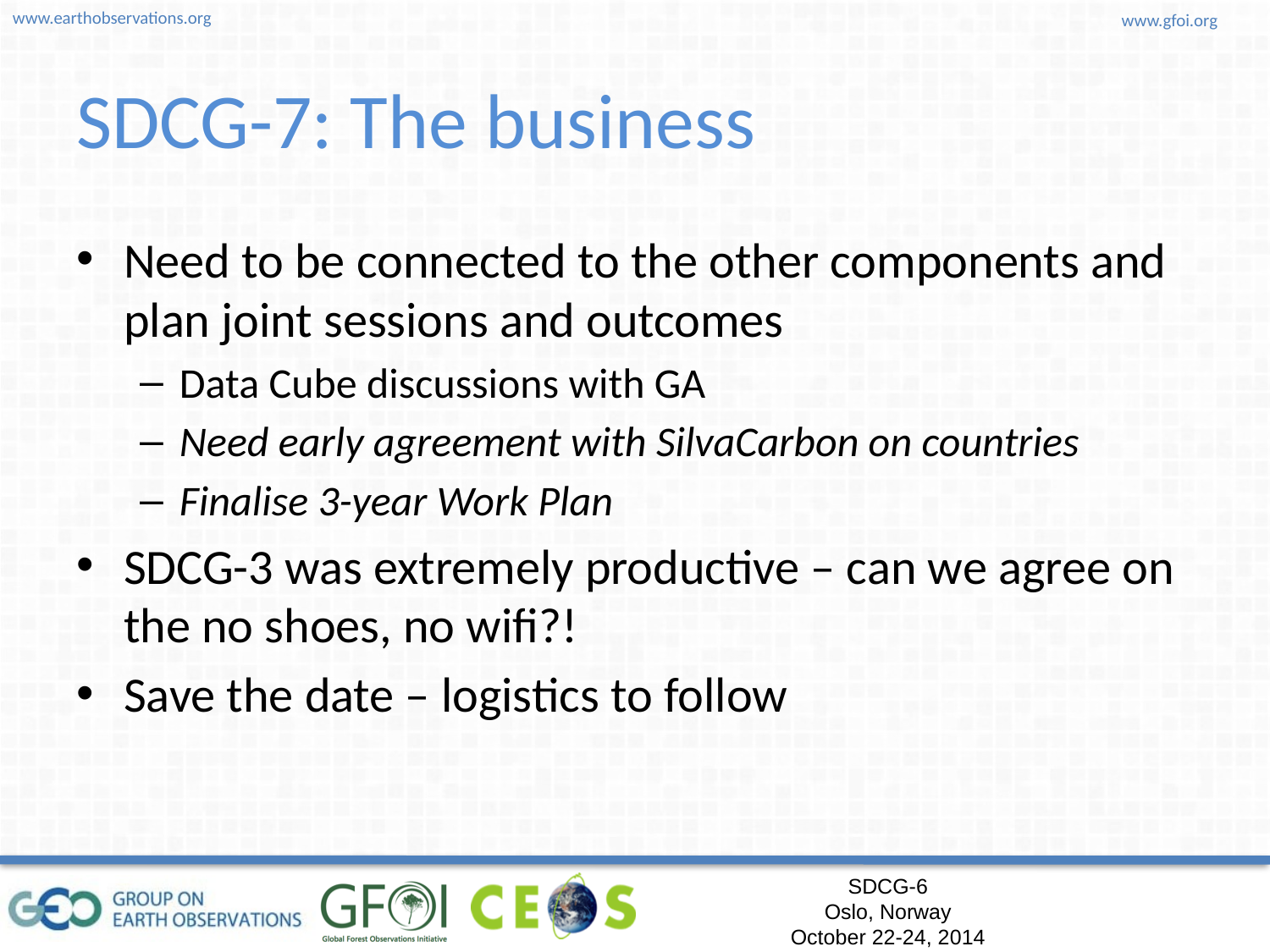

# SDCG-7: The business
Need to be connected to the other components and plan joint sessions and outcomes
Data Cube discussions with GA
Need early agreement with SilvaCarbon on countries
Finalise 3-year Work Plan
SDCG-3 was extremely productive – can we agree on the no shoes, no wifi?!
Save the date – logistics to follow